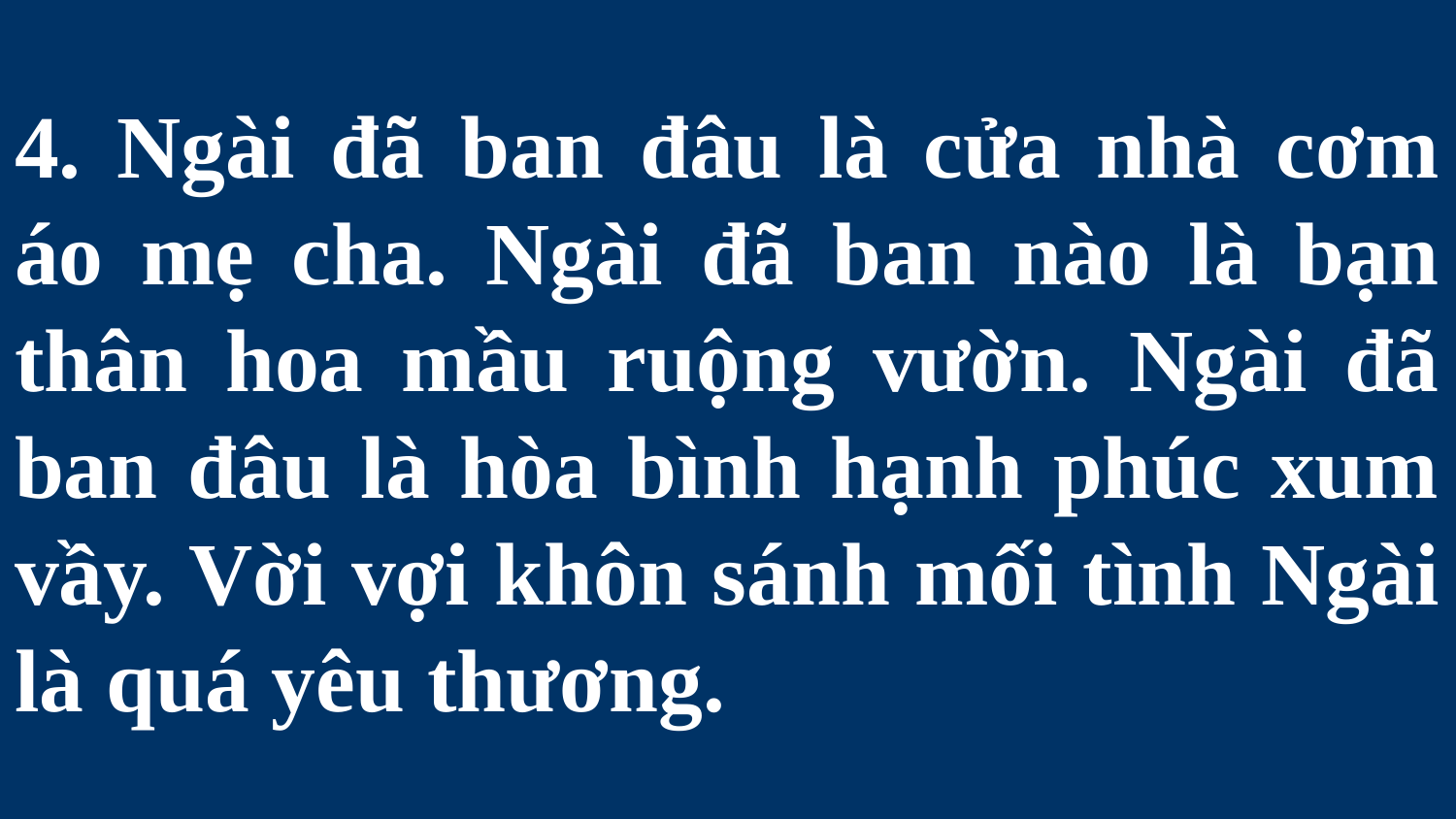

# 4. Ngài đã ban đâu là cửa nhà cơm áo mẹ cha. Ngài đã ban nào là bạn thân hoa mầu ruộng vườn. Ngài đã ban đâu là hòa bình hạnh phúc xum vầy. Vời vợi khôn sánh mối tình Ngài là quá yêu thương.